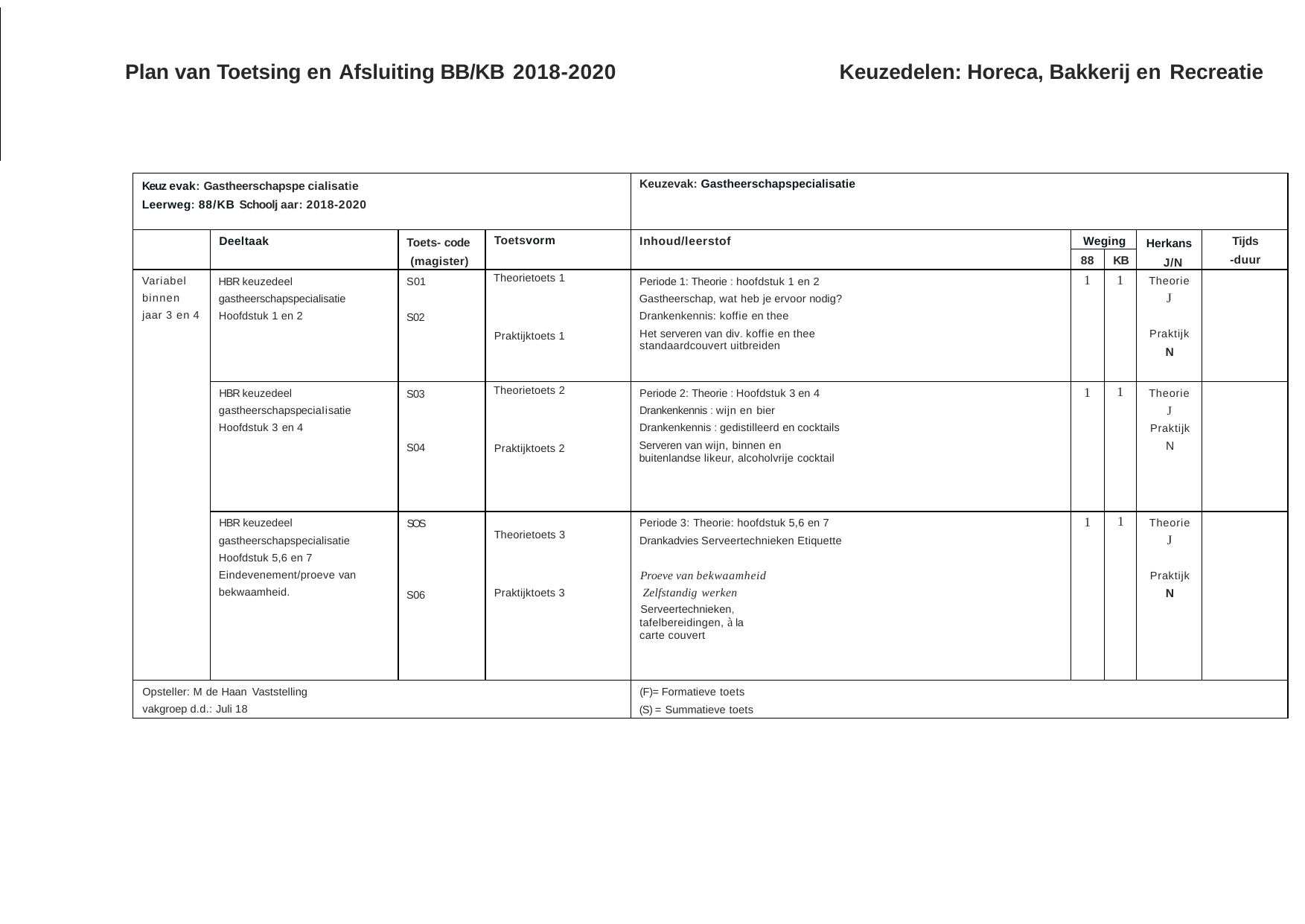

Plan van Toetsing en Afsluiting BB/KB 2018-2020
Keuzedelen: Horeca, Bakkerij en Recreatie
| Keuz evak: Gastheerschapspe cialisatie Leerweg: 88/KB Schoolj aar: 2018-2020 |  |  |  | Keuzevak: Gastheerschapspecialisatie |  |  |  |  |
| --- | --- | --- | --- | --- | --- | --- | --- | --- |
|  | Deeltaak | Toets- code (magister) | Toetsvorm | Inhoud/leerstof | Weging |  | Herkans J/N | Tijds -duur |
|  |  |  |  |  | 88 | KB |  |  |
| Variabel binnen jaar 3 en 4 | HBR keuzedeel gastheerschapspecialisatie Hoofdstuk 1 en 2 | S01 S02 | Theorietoets 1 Praktijktoets 1 | Periode 1: Theorie : hoofdstuk 1 en 2 Gastheerschap, wat heb je ervoor nodig? Drankenkennis: koffie en thee Het serveren van div. koffie en thee standaardcouvert uitbreiden | 1 | 1 | Theorie J Praktijk N |  |
|  | HBR keuzedeel gastheerschapspeciaIisatie Hoofdstuk 3 en 4 | S03 S04 | Theorietoets 2 Praktijktoets 2 | Periode 2: Theorie : Hoofdstuk 3 en 4 Drankenkennis : wijn en bier Drankenkennis : gedistilleerd en cocktails Serveren van wijn, binnen en buitenlandse likeur, alcoholvrije cocktail | 1 | 1 | Theorie J Praktijk N |  |
|  | HBR keuzedeel gastheerschapspecialisatie Hoofdstuk 5,6 en 7 Eindevenement/proeve van bekwaamheid. | SOS S06 | Theorietoets 3 Praktijktoets 3 | Periode 3: Theorie: hoofdstuk 5,6 en 7 Drankadvies Serveertechnieken Etiquette Proeve van bekwaamheid Zelfstandig werken Serveertechnieken, tafelbereidingen, à la carte couvert | 1 | 1 | Theorie J Praktijk N |  |
| Opsteller: M de Haan Vaststelling vakgroep d.d.: Juli 18 |  |  |  | (F)= Formatieve toets (S) = Summatieve toets |  |  |  |  |